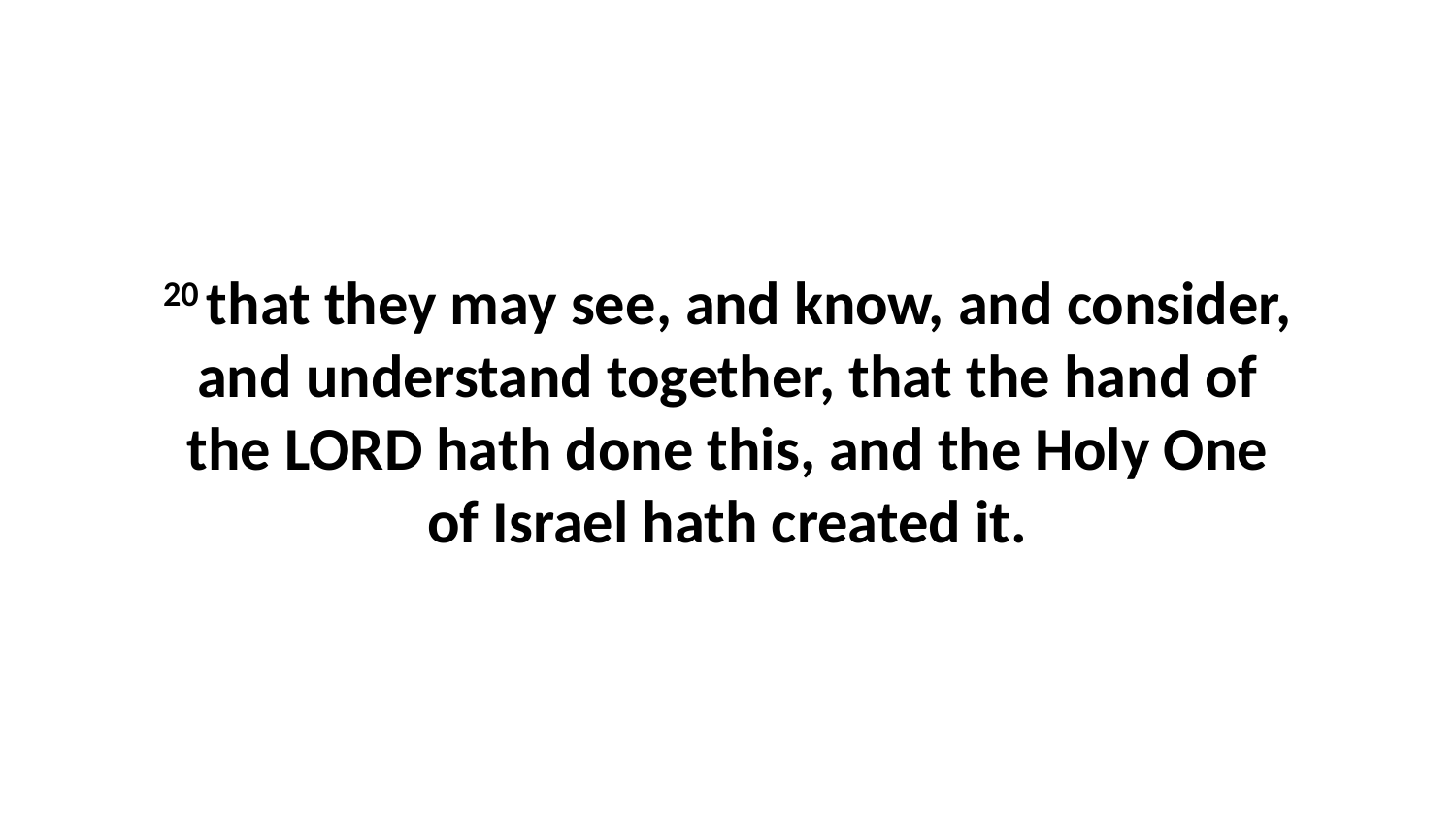

20 that they may see, and know, and consider, and understand together, that the hand of the LORD hath done this, and the Holy One of Israel hath created it.